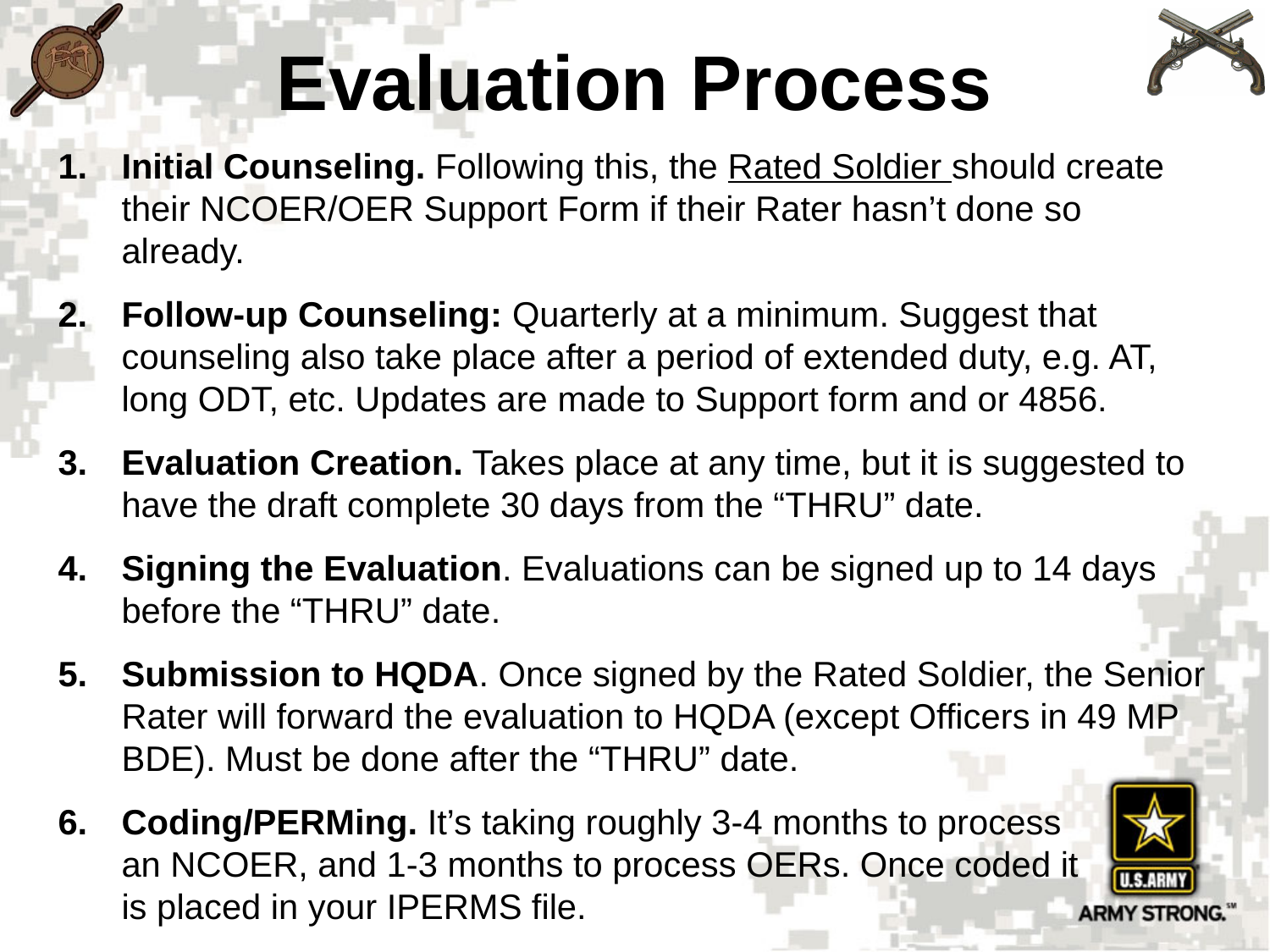

# Evaluation Process
Initial Counseling. Following this, the Rated Soldier should create their NCOER/OER Support Form if their Rater hasn’t done so already.
Follow-up Counseling: Quarterly at a minimum. Suggest that counseling also take place after a period of extended duty, e.g. AT, long ODT, etc. Updates are made to Support form and or 4856.
Evaluation Creation. Takes place at any time, but it is suggested to have the draft complete 30 days from the “THRU” date.
Signing the Evaluation. Evaluations can be signed up to 14 days before the “THRU” date.
Submission to HQDA. Once signed by the Rated Soldier, the Senior Rater will forward the evaluation to HQDA (except Officers in 49 MP BDE). Must be done after the “THRU” date.
Coding/PERMing. It’s taking roughly 3-4 months to process
an NCOER, and 1-3 months to process OERs. Once coded it
is placed in your IPERMS file.